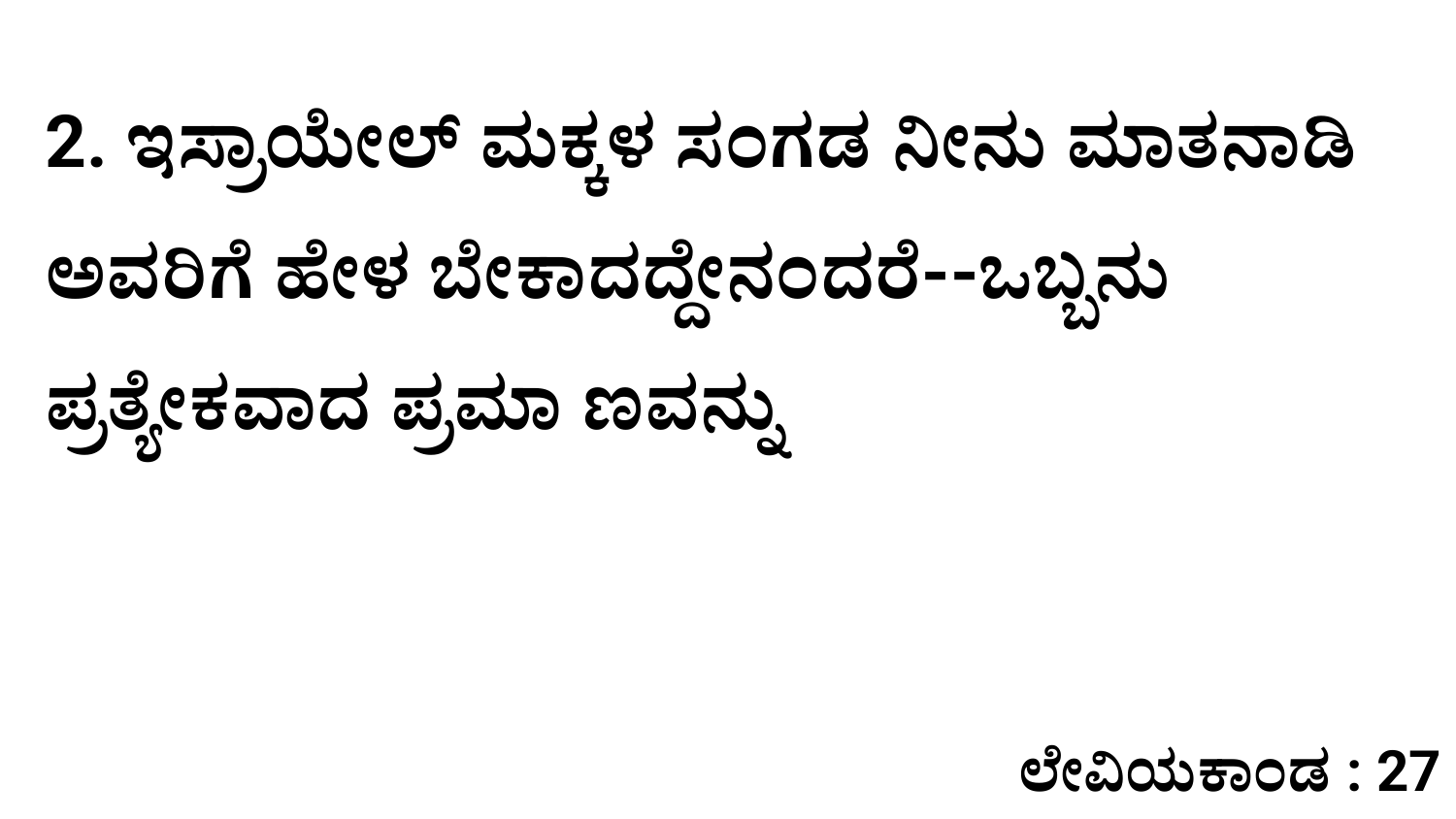

2. ಇಸ್ರಾಯೇಲ್‌ ಮಕ್ಕಳ ಸಂಗಡ ನೀನು ಮಾತನಾಡಿ ಅವರಿಗೆ ಹೇಳ ಬೇಕಾದದ್ದೇನಂದರೆ--ಒಬ್ಬನು ಪ್ರತ್ಯೇಕವಾದ ಪ್ರಮಾ ಣವನ್ನು
ಲೇವಿಯಕಾಂಡ : 27